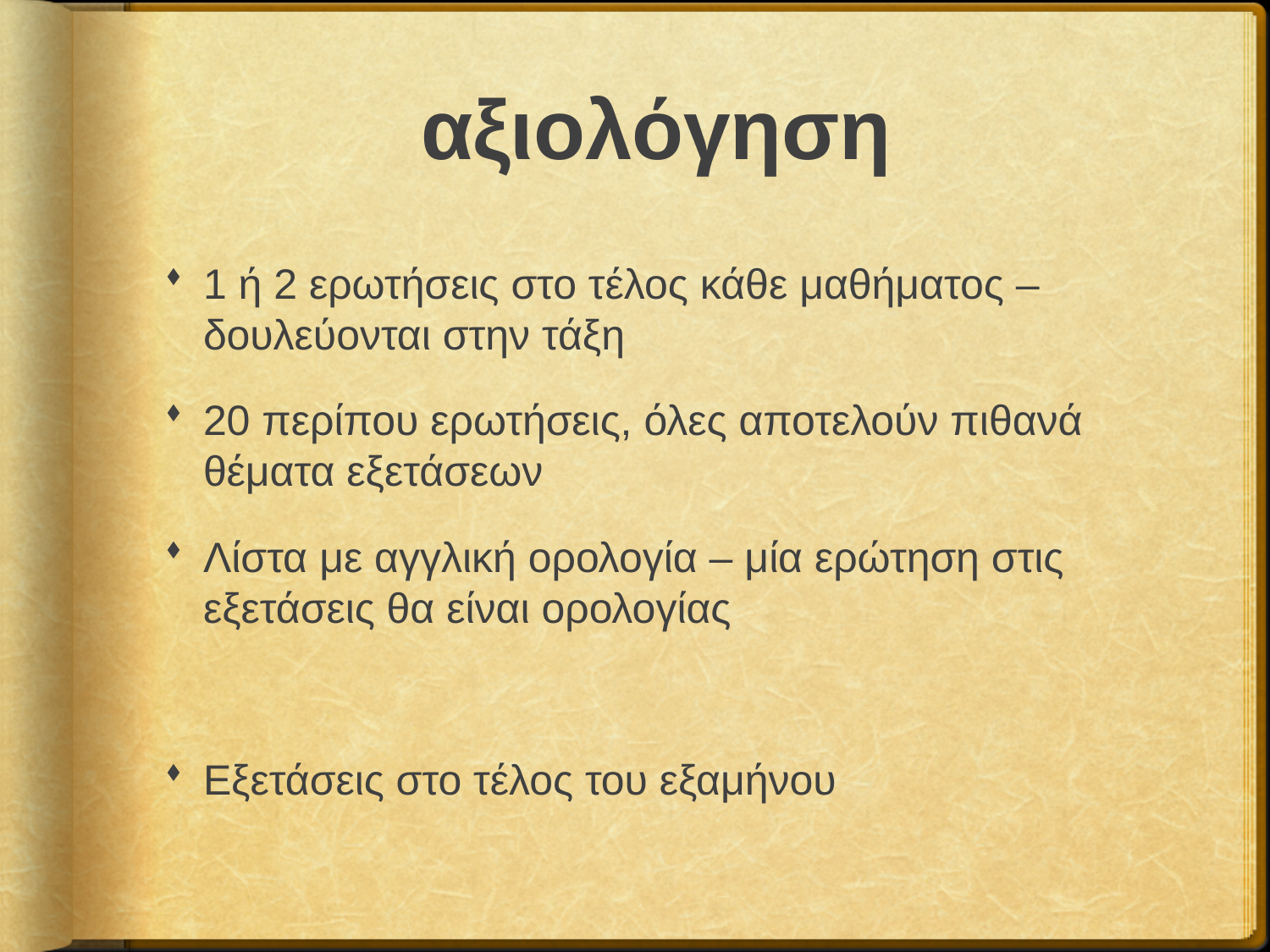

# αξιολόγηση
1 ή 2 ερωτήσεις στο τέλος κάθε μαθήματος – δουλεύονται στην τάξη
20 περίπου ερωτήσεις, όλες αποτελούν πιθανά θέματα εξετάσεων
Λίστα με αγγλική ορολογία – μία ερώτηση στις εξετάσεις θα είναι ορολογίας

Εξετάσεις στο τέλος του εξαμήνου